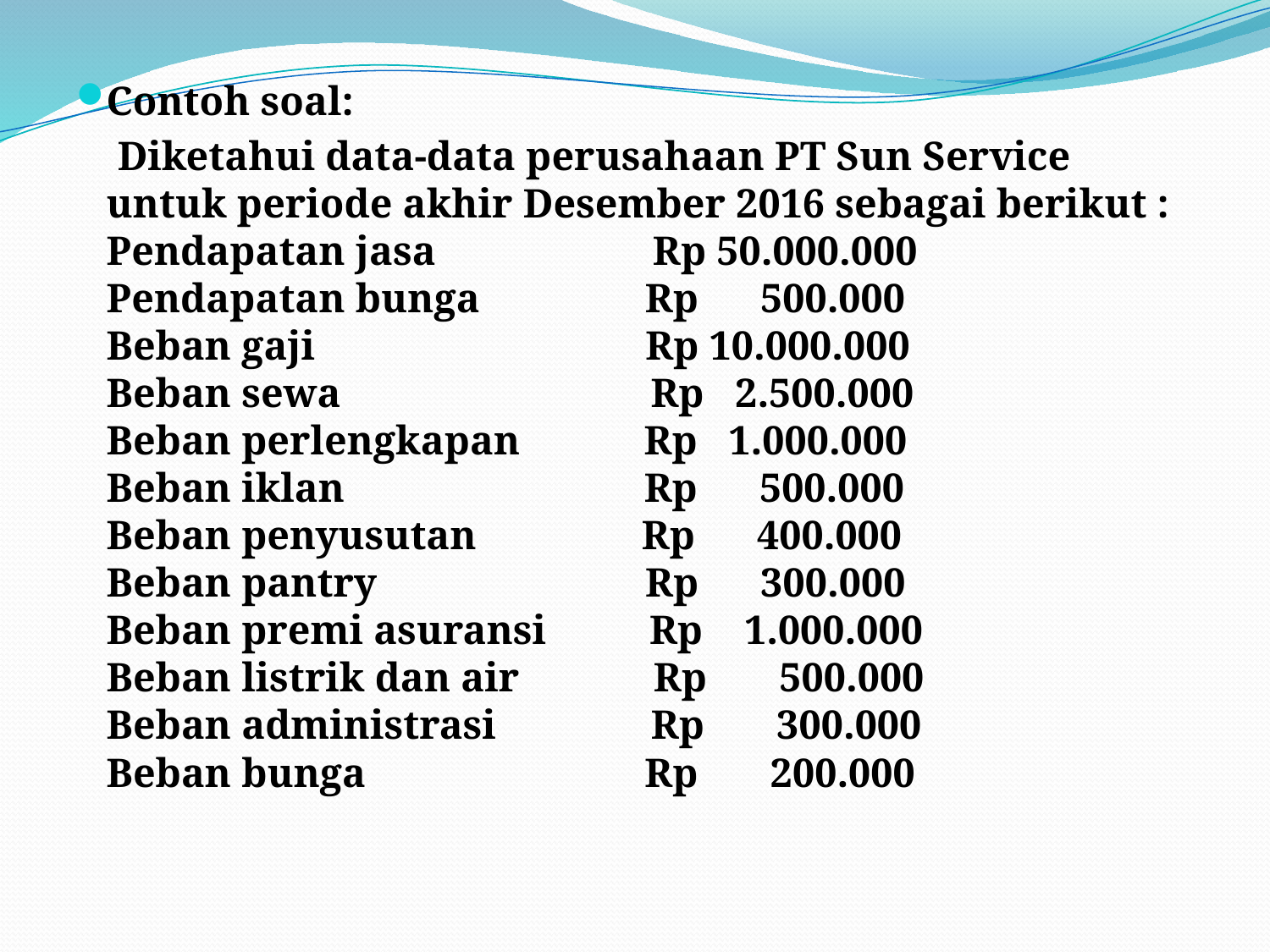

Contoh soal:
    Diketahui data-data perusahaan PT Sun Service untuk periode akhir Desember 2016 sebagai berikut :
Pendapatan jasa                     Rp 50.000.000
Pendapatan bunga                Rp      500.000
Beban gaji                                Rp 10.000.000
Beban sewa                              Rp   2.500.000
Beban perlengkapan            Rp   1.000.000
Beban iklan                             Rp      500.000
Beban penyusutan                Rp      400.000
Beban pantry                          Rp      300.000
Beban premi asuransi          Rp    1.000.000
Beban listrik dan air             Rp       500.000
Beban administrasi               Rp       300.000
Beban bunga                           Rp       200.000